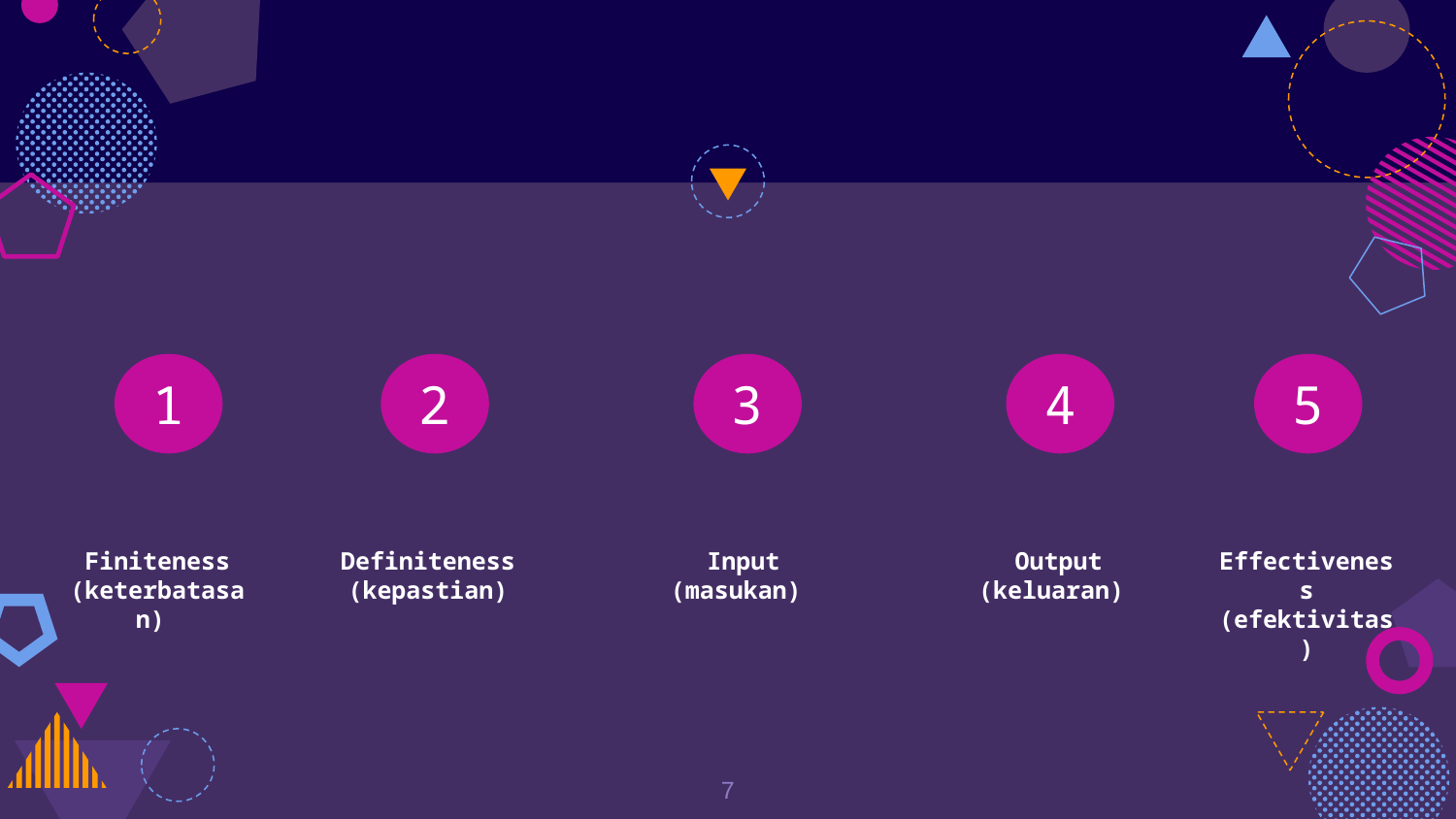

1
2
3
4
5
Finiteness (keterbatasan)
Definiteness (kepastian)
Input (masukan)
Output (keluaran)
Effectiveness (efektivitas)
7